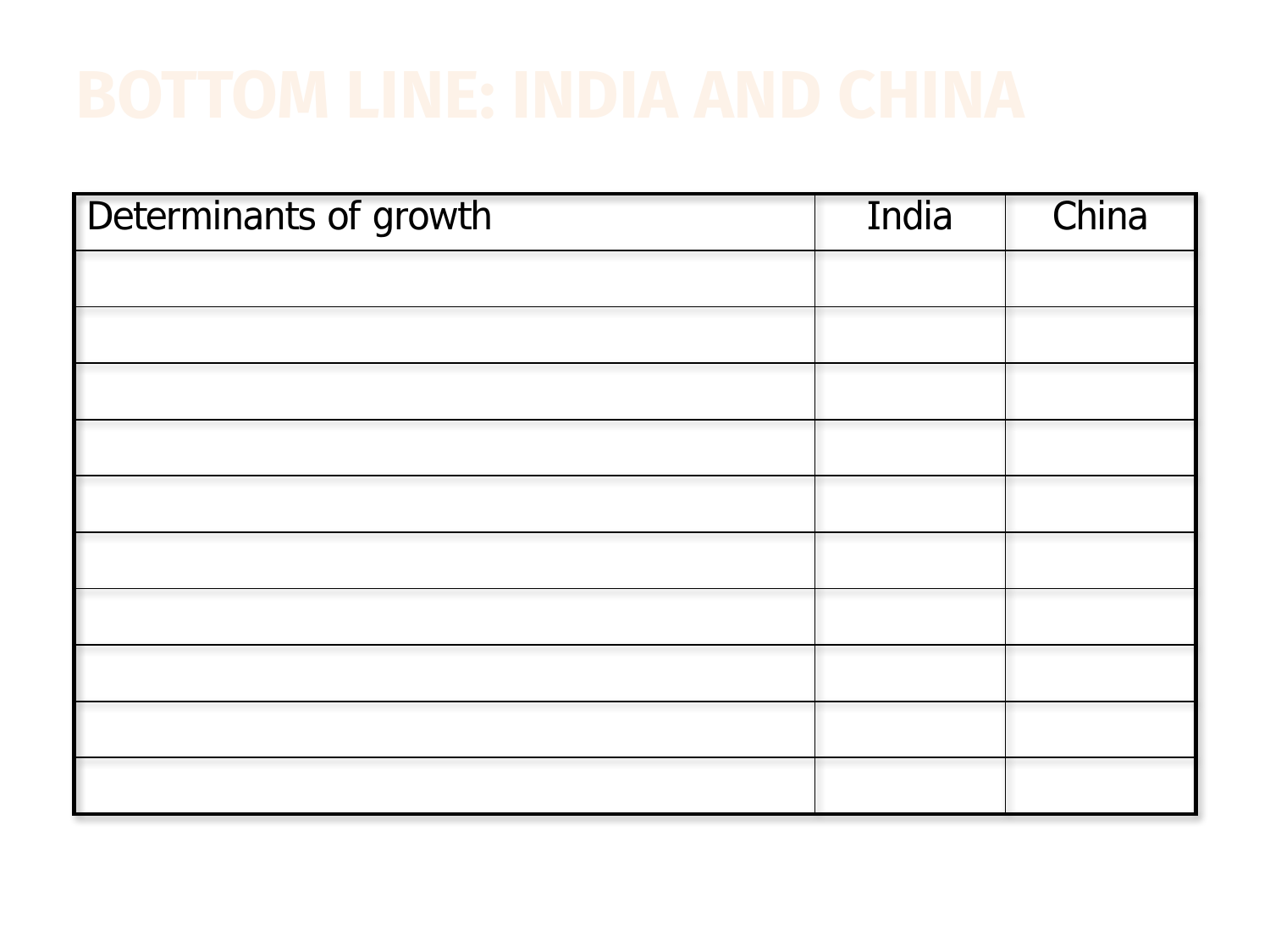

Bottom line: india and china

| Determinants of growth | India | China |
| --- | --- | --- |
|  |  |  |
|  |  |  |
|  |  |  |
|  |  |  |
|  |  |  |
|  |  |  |
|  |  |  |
|  |  |  |
|  |  |  |
|  |  |  |